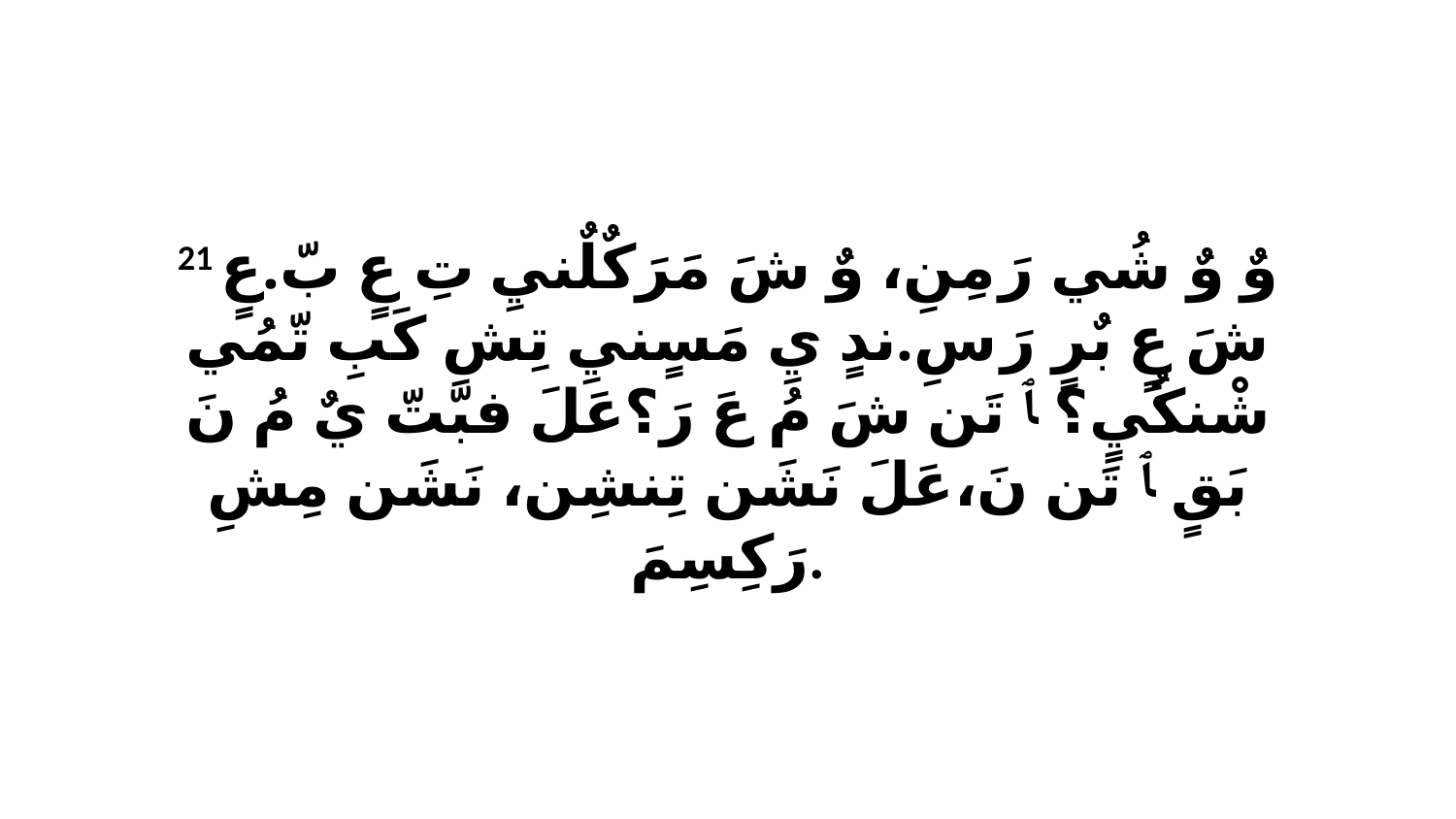

21 وٌ وٌ شُي رَ مِنِ، وٌ شَ مَرَكٌلٌنيِ تِ عٍ بّ.عٍ شَ عٍ بٌرٍ رَ سِ.ندٍ يِ مَسٍنيِ تِشِ كَبِ تّمُي شْنكُيٍ؟ ﭑ تَن شَ مُ عَ رَ؟عَلَ فبّتّ يٌ مُ نَ بَقٍ ﭑ تَن نَ،عَلَ نَشَن تِنشِن، نَشَن مِشِ رَكِسِمَ.